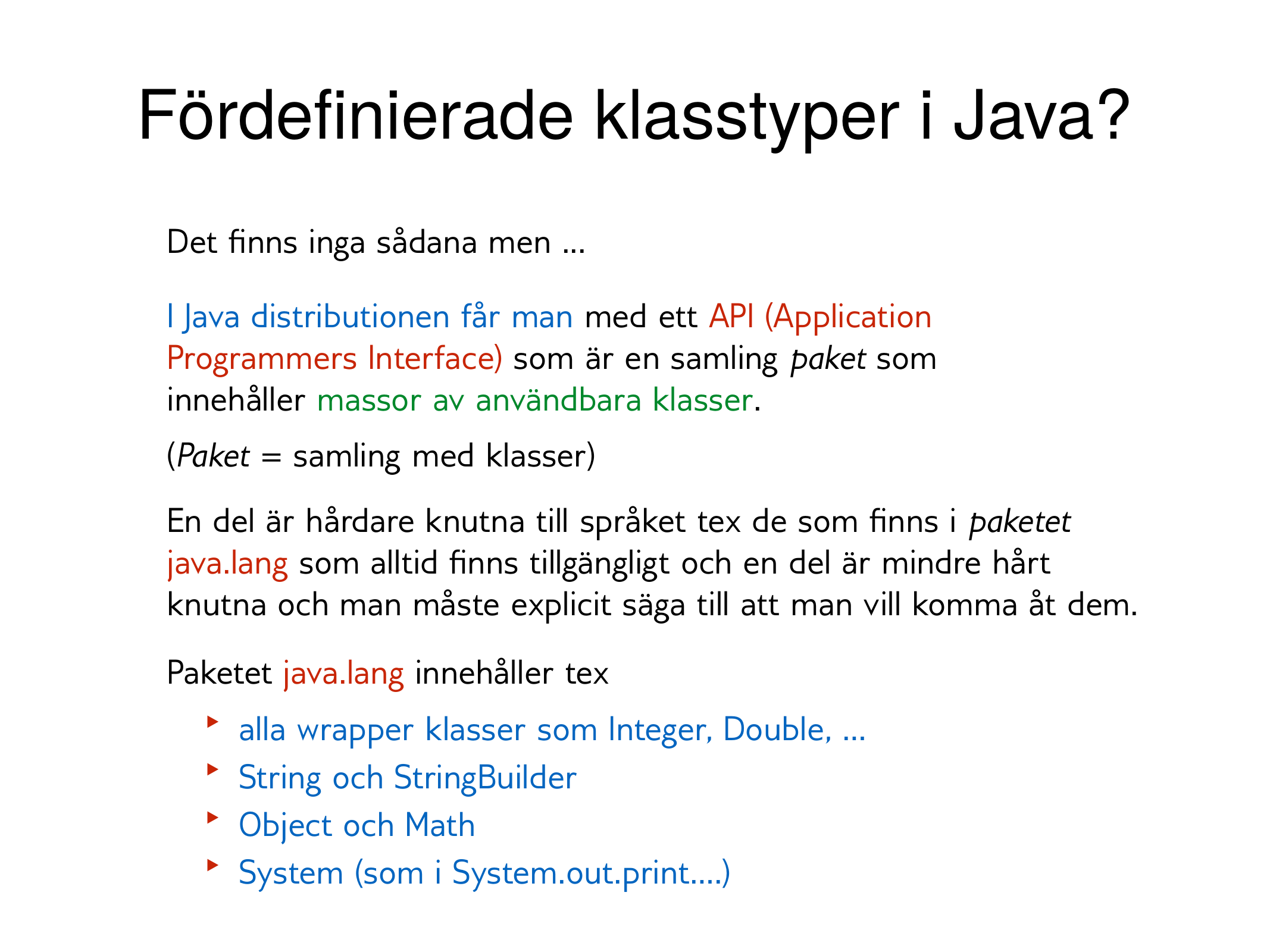

Fördefinierade klasstyper i Java?
Det finns inga sådana men ...
I Java distributionen får man med ett API (Application Programmers Interface) som är en samling paket som innehåller massor av användbara klasser.
(Paket = samling med klasser)
En del är hårdare knutna till språket tex de som finns i paketet java.lang som alltid finns tillgängligt och en del är mindre hårt knutna och man måste explicit säga till att man vill komma åt dem.
Paketet java.lang innehåller tex
alla wrapper klasser som Integer, Double, …
String och StringBuilder
Object och Math
System (som i System.out.print….)